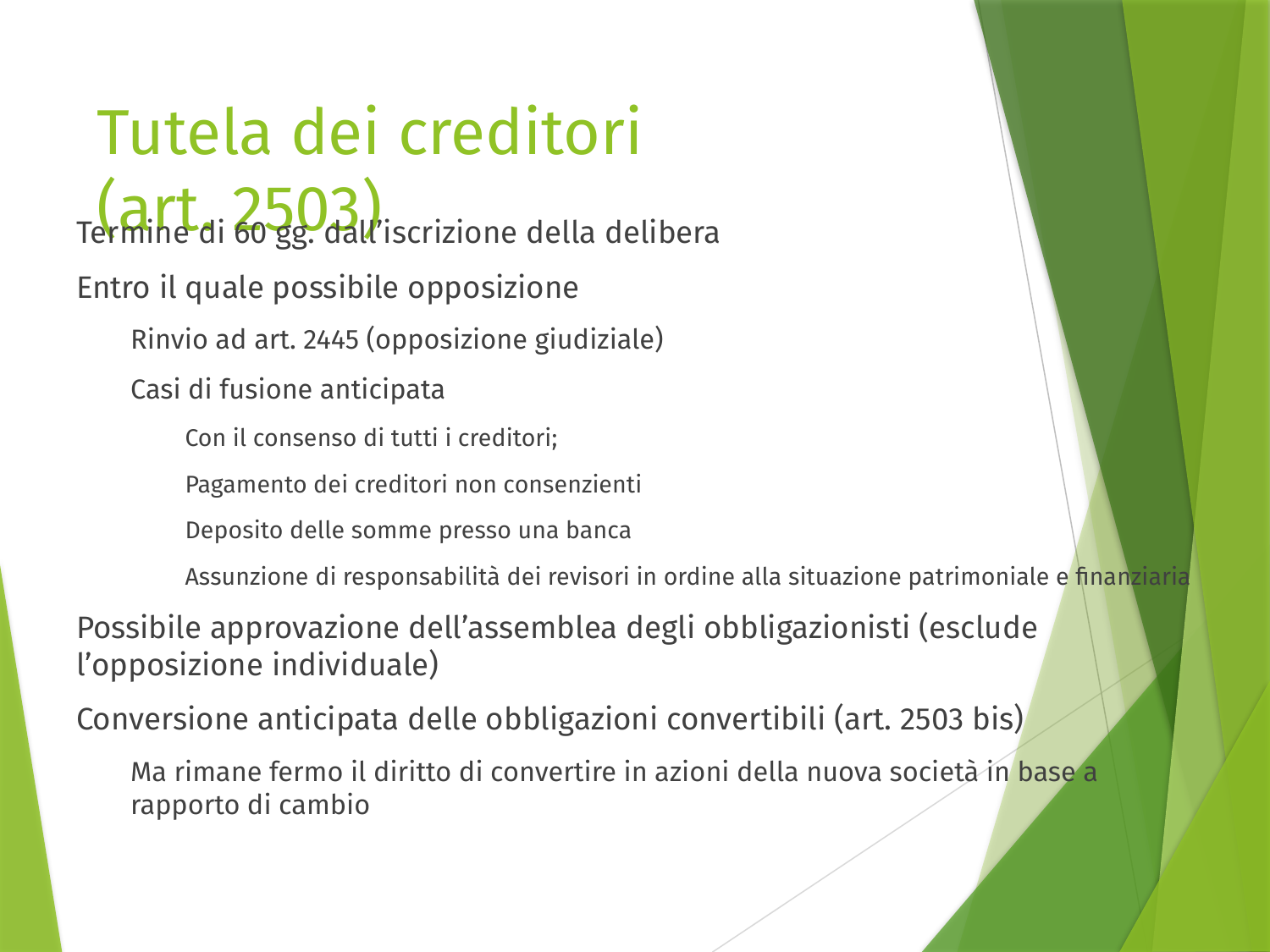

# Tutela dei creditori (art. 2503)
Termine di 60 gg. dall’iscrizione della delibera
Entro il quale possibile opposizione
Rinvio ad art. 2445 (opposizione giudiziale)
Casi di fusione anticipata
Con il consenso di tutti i creditori;
Pagamento dei creditori non consenzienti
Deposito delle somme presso una banca
Assunzione di responsabilità dei revisori in ordine alla situazione patrimoniale e finanziaria
Possibile approvazione dell’assemblea degli obbligazionisti (esclude l’opposizione individuale)
Conversione anticipata delle obbligazioni convertibili (art. 2503 bis)
Ma rimane fermo il diritto di convertire in azioni della nuova società in base a rapporto di cambio